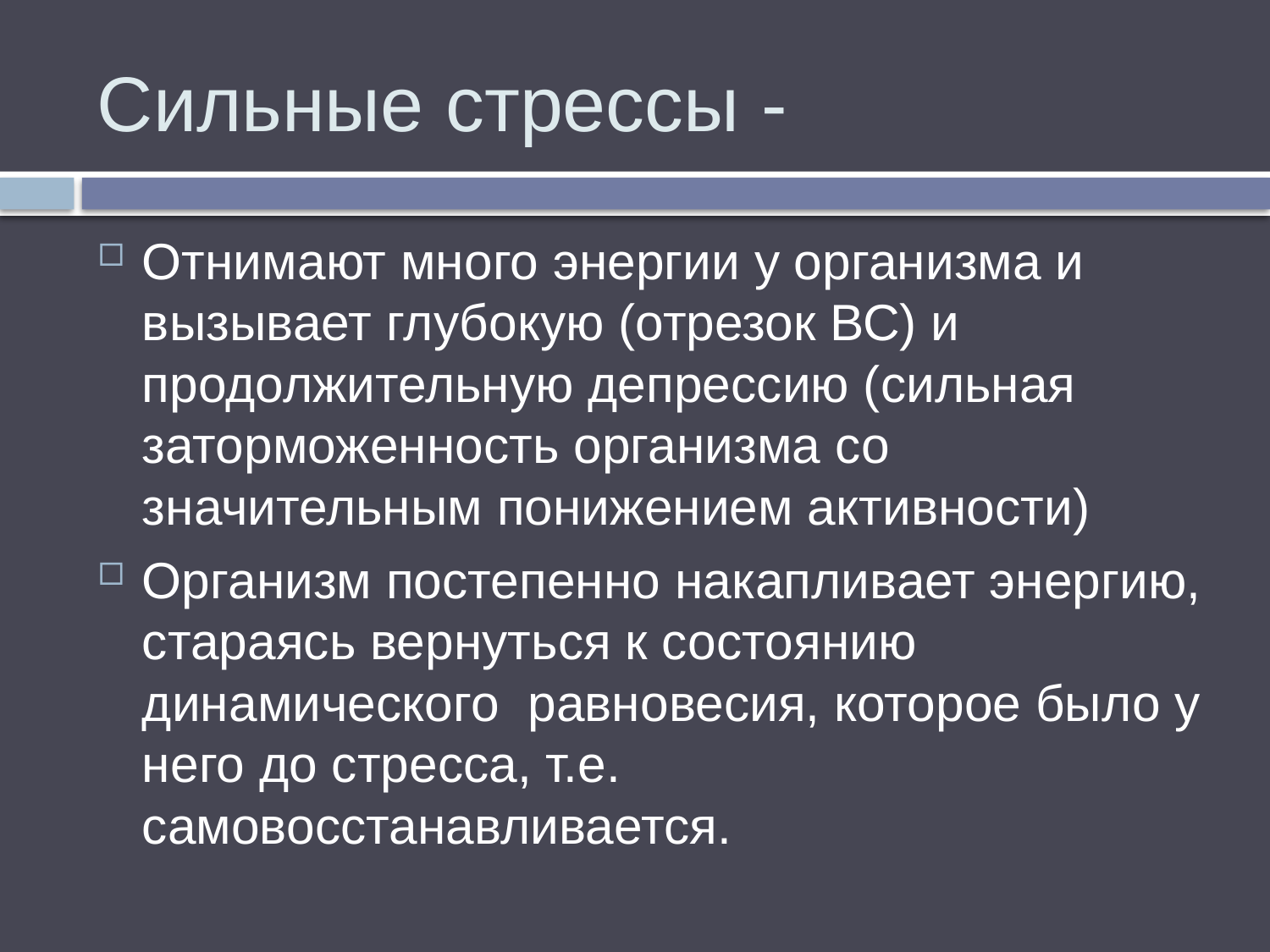

# Сильные стрессы -
Отнимают много энергии у организма и вызывает глубокую (отрезок ВС) и продолжительную депрессию (сильная заторможенность организма со значительным понижением активности)
Организм постепенно накапливает энергию, стараясь вернуться к состоянию динамического  равновесия, которое было у него до стресса, т.е. самовосстанавливается.